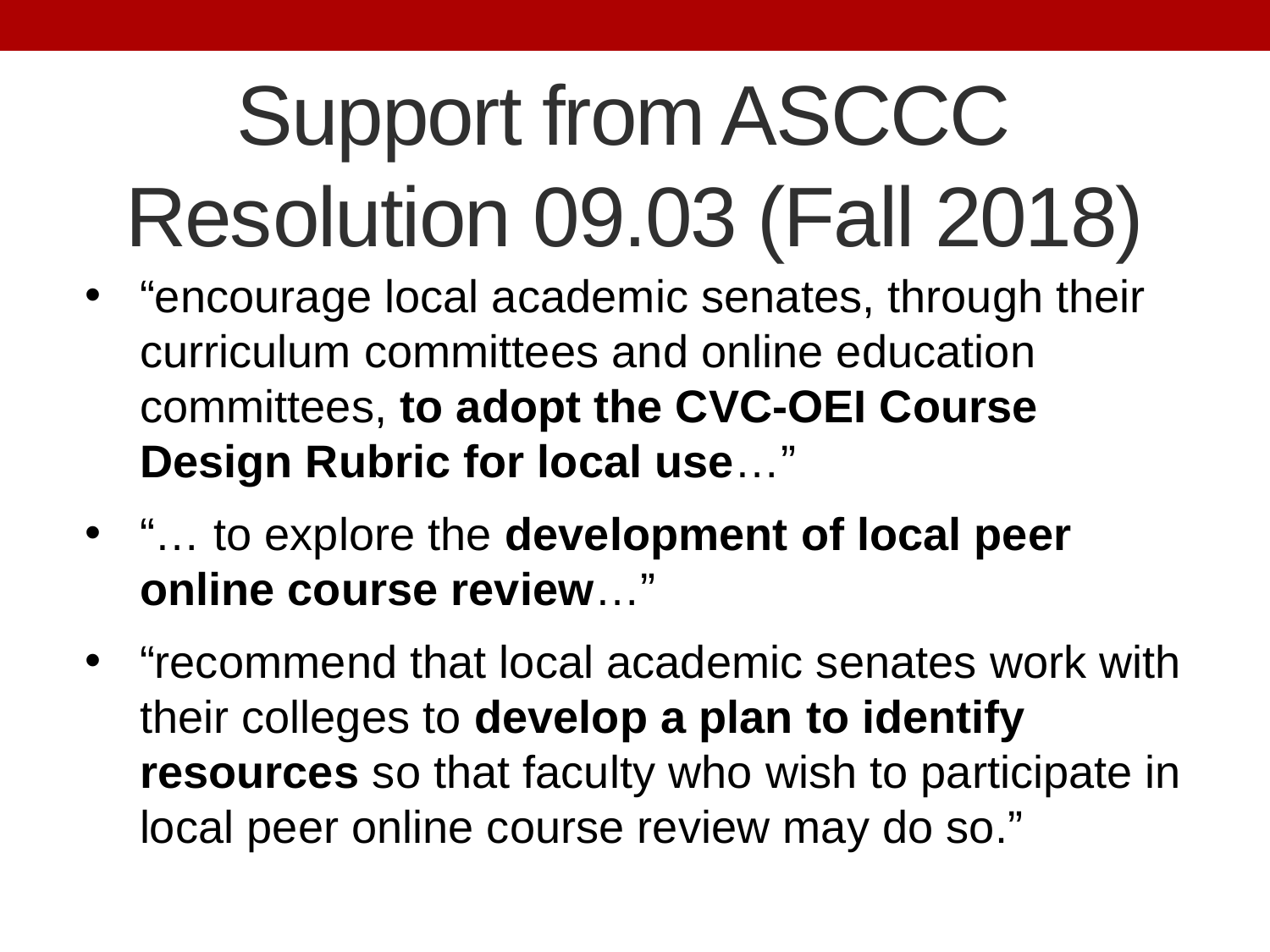

# Support from ASCCC Resolution 09.03 (Fall 2018)
“encourage local academic senates, through their curriculum committees and online education committees, to adopt the CVC-OEI Course Design Rubric for local use…”
“… to explore the development of local peer online course review…”
“recommend that local academic senates work with their colleges to develop a plan to identify resources so that faculty who wish to participate in local peer online course review may do so.”

6